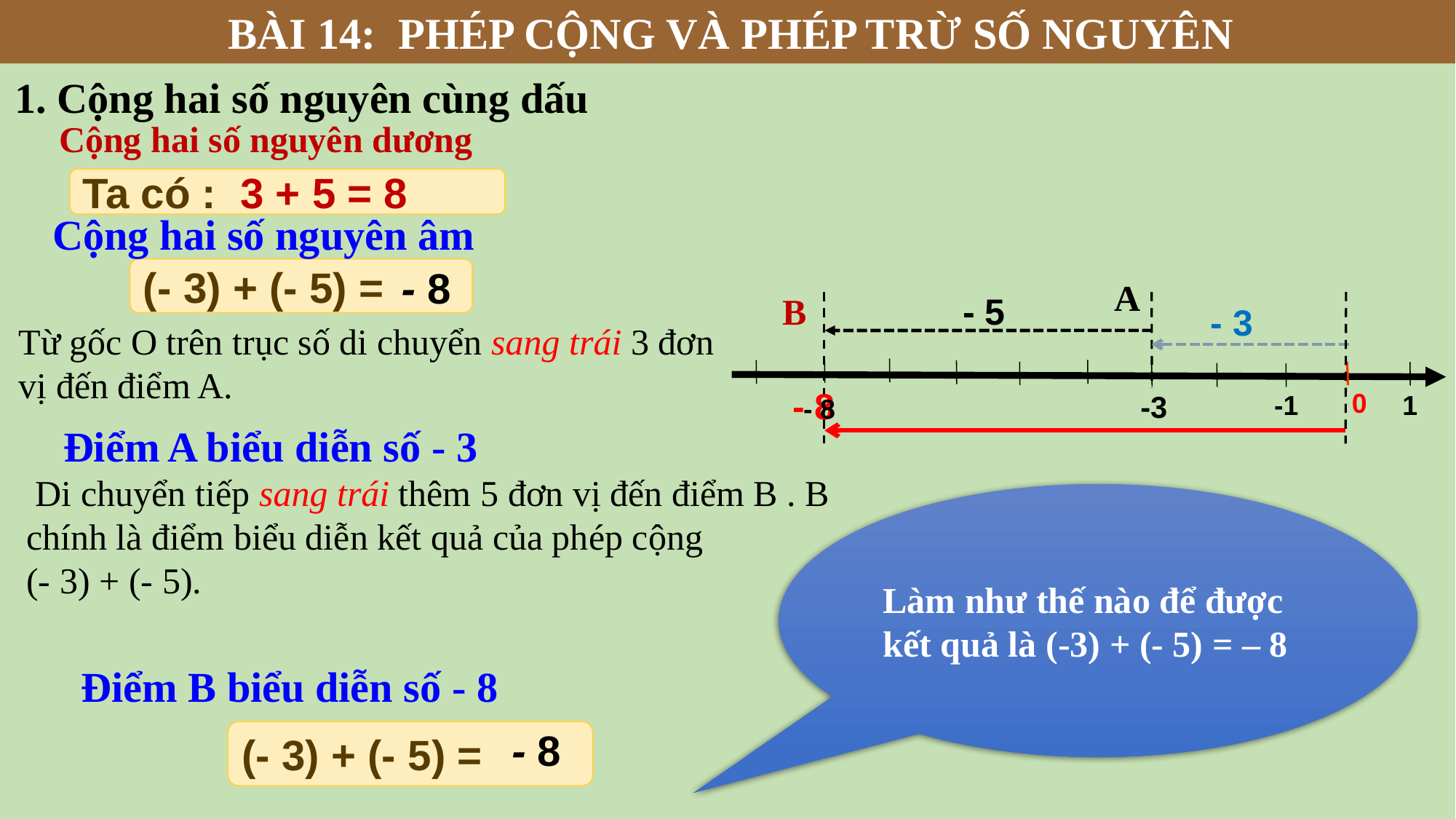

BÀI 14:  PHÉP CỘNG VÀ PHÉP TRỪ SỐ NGUYÊN
1. Cộng hai số nguyên cùng dấu
Cộng hai số nguyên dương
Ta có :  3 + 5 = 8
Cộng hai số nguyên âm
- 8
(- 3) + (- 5) =
A
B
- 5

- 3
Từ gốc O trên trục số di chuyển sang trái 3 đơn vị đến điểm A.

- 8
0
  1
 -3
 -1
 - 8
Điểm A biểu diễn số - 3
 Di chuyển tiếp sang trái thêm 5 đơn vị đến điểm B . B chính là điểm biểu diễn kết quả của phép cộng
(- 3) + (- 5).
Làm như thế nào để được kết quả là (-3) + (- 5) = – 8
Điểm B biểu diễn số - 8
- 8
(- 3) + (- 5) =
14:16